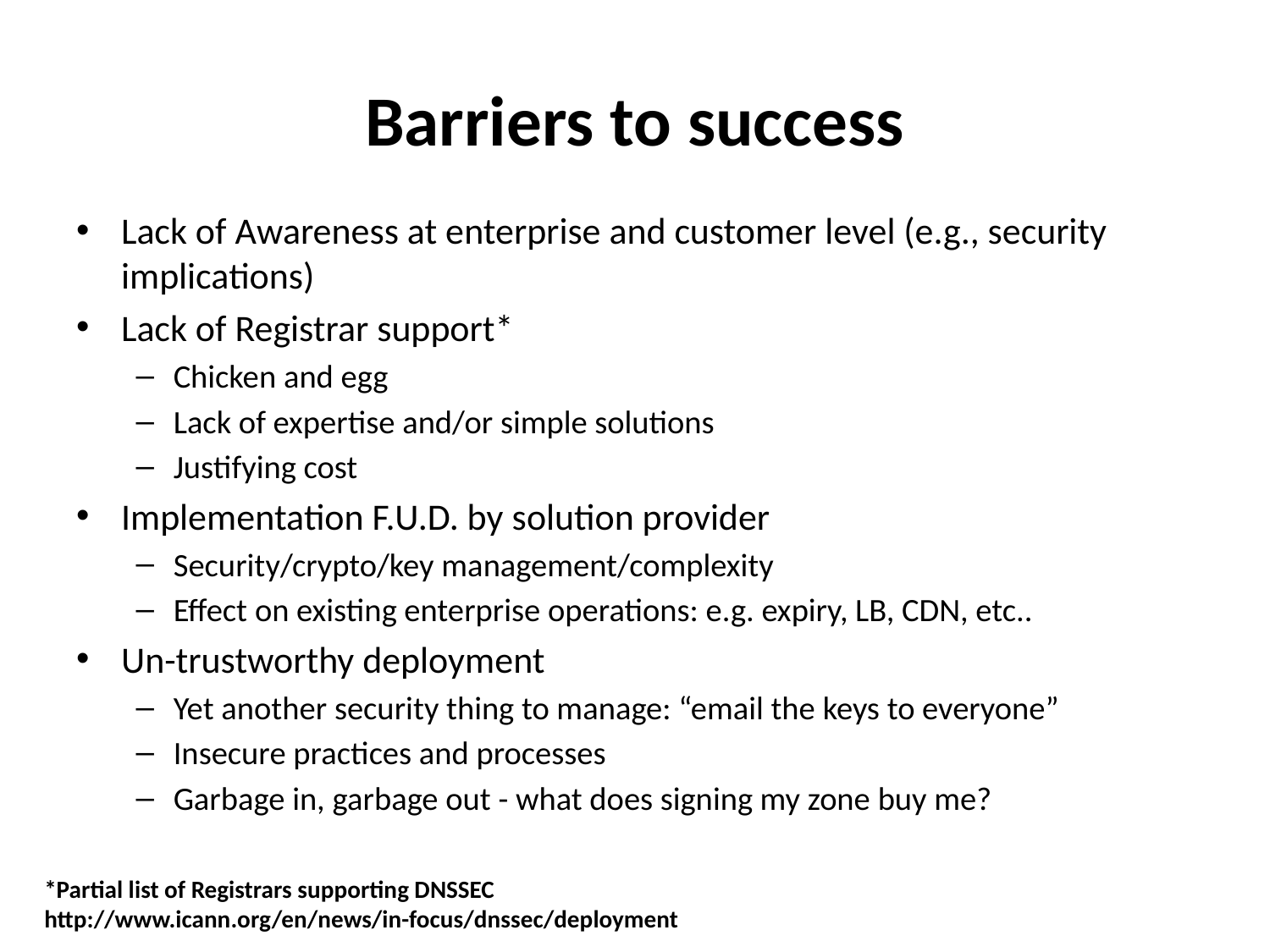

# Barriers to success
Lack of Awareness at enterprise and customer level (e.g., security implications)
Lack of Registrar support*
Chicken and egg
Lack of expertise and/or simple solutions
Justifying cost
Implementation F.U.D. by solution provider
Security/crypto/key management/complexity
Effect on existing enterprise operations: e.g. expiry, LB, CDN, etc..
Un-trustworthy deployment
Yet another security thing to manage: “email the keys to everyone”
Insecure practices and processes
Garbage in, garbage out - what does signing my zone buy me?
*Partial list of Registrars supporting DNSSEC
http://www.icann.org/en/news/in-focus/dnssec/deployment